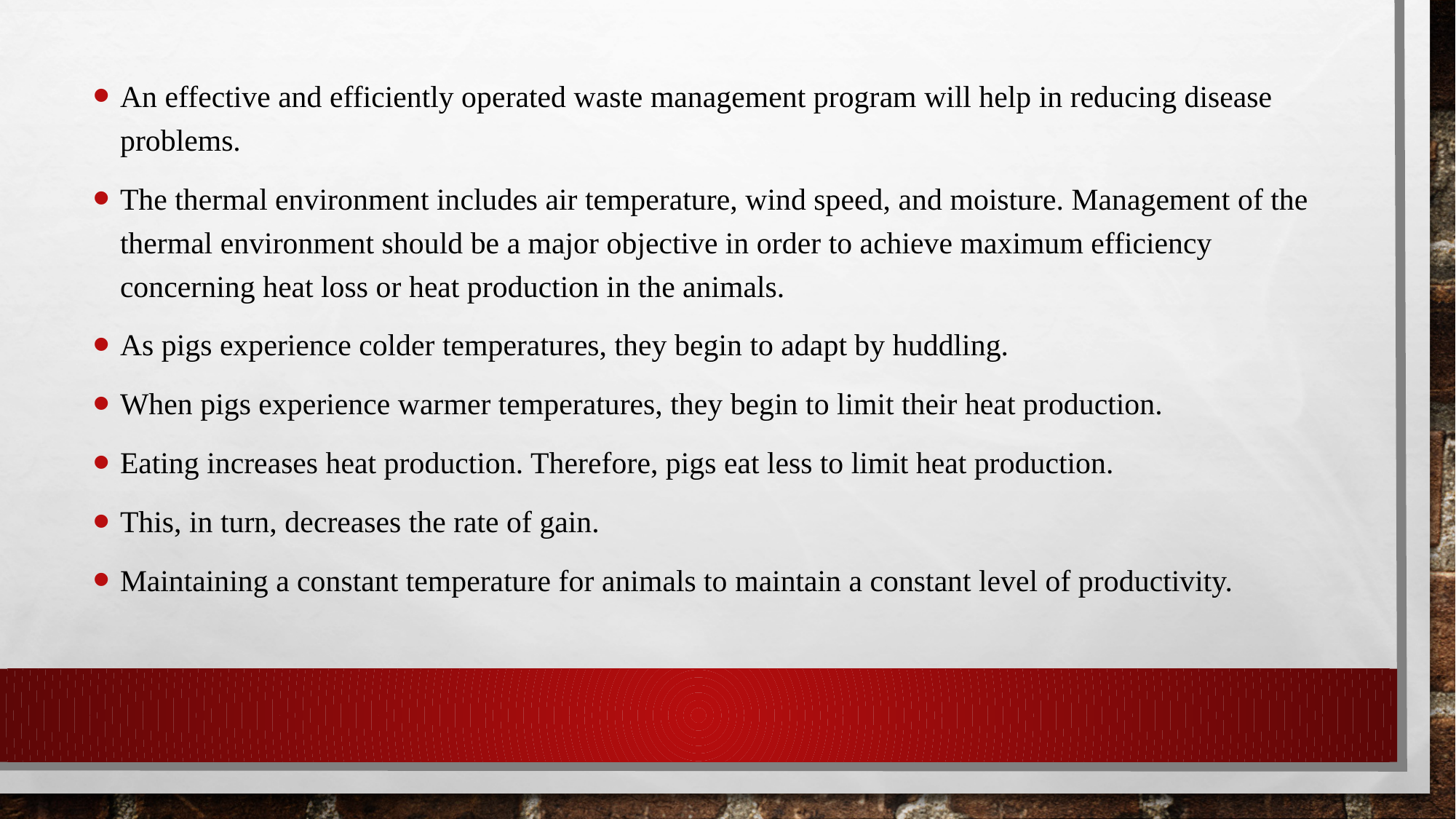

An effective and efficiently operated waste management program will help in reducing disease problems.
The thermal environment includes air temperature, wind speed, and moisture. Management of the thermal environment should be a major objective in order to achieve maximum efficiency concerning heat loss or heat production in the animals.
As pigs experience colder temperatures, they begin to adapt by huddling.
When pigs experience warmer temperatures, they begin to limit their heat production.
Eating increases heat production. Therefore, pigs eat less to limit heat production.
This, in turn, decreases the rate of gain.
Maintaining a constant temperature for animals to maintain a constant level of productivity.